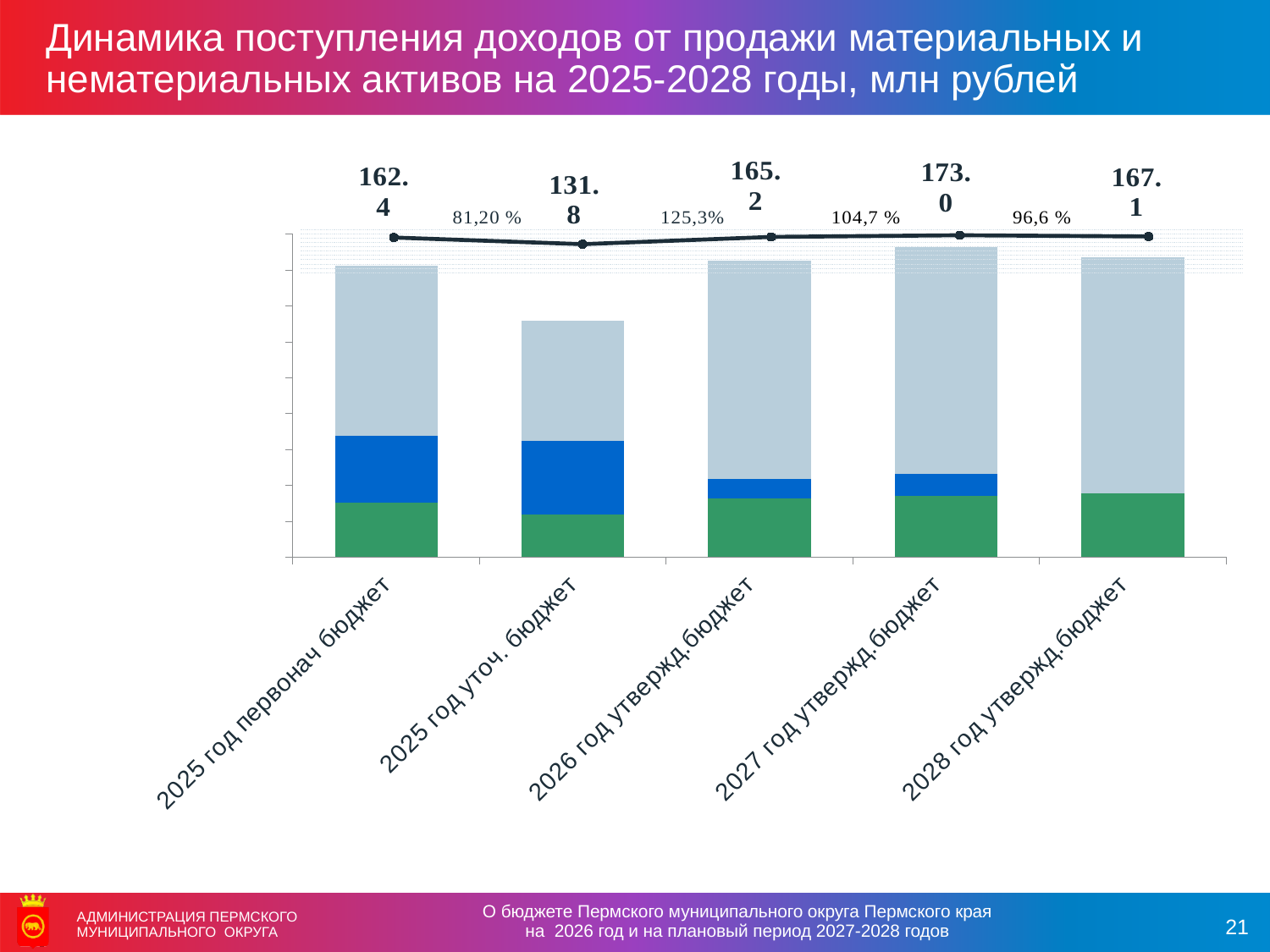

Динамика поступления доходов от продажи материальных и нематериальных активов на 2025-2028 годы, млн рублей

### Chart

| Category | Плата за увеличение площади земельных участков | Продажа имущества | Продажа земли | Всего |
|---|---|---|---|---|
| 2025 год первонач бюджет | 30.652 | 37.04 | 94.659 | 162.351 |
| 2025 год уточ. бюджет | 23.652 | 41.21 | 66.986 | 131.848 |
| 2026 год утвержд.бюджет
 | 32.68 | 11.03 | 121.494 | 165.204 |
| 2027 год утвержд.бюджет
 | 34.02 | 12.48 | 126.476 | 172.976 |
| 2028 год утвержд.бюджет
 | 35.416 | 0.0 | 131.66 | 167.076 |

### Chart

| Category | Налоговый потенциал |
|---|---|
| 2025 год | 162.35 |
| 2025 год | 131.849 |
| 2026 год | 165.207 |
| 2027 год | 172.978 |
| 2028 год | 167.078 |
О бюджете Пермского муниципального округа Пермского края
на  2026 год и на плановый период 2027-2028 годов
АДМИНИСТРАЦИЯ ПЕРМСКОГО МУНИЦИПАЛЬНОГО  ОКРУГА